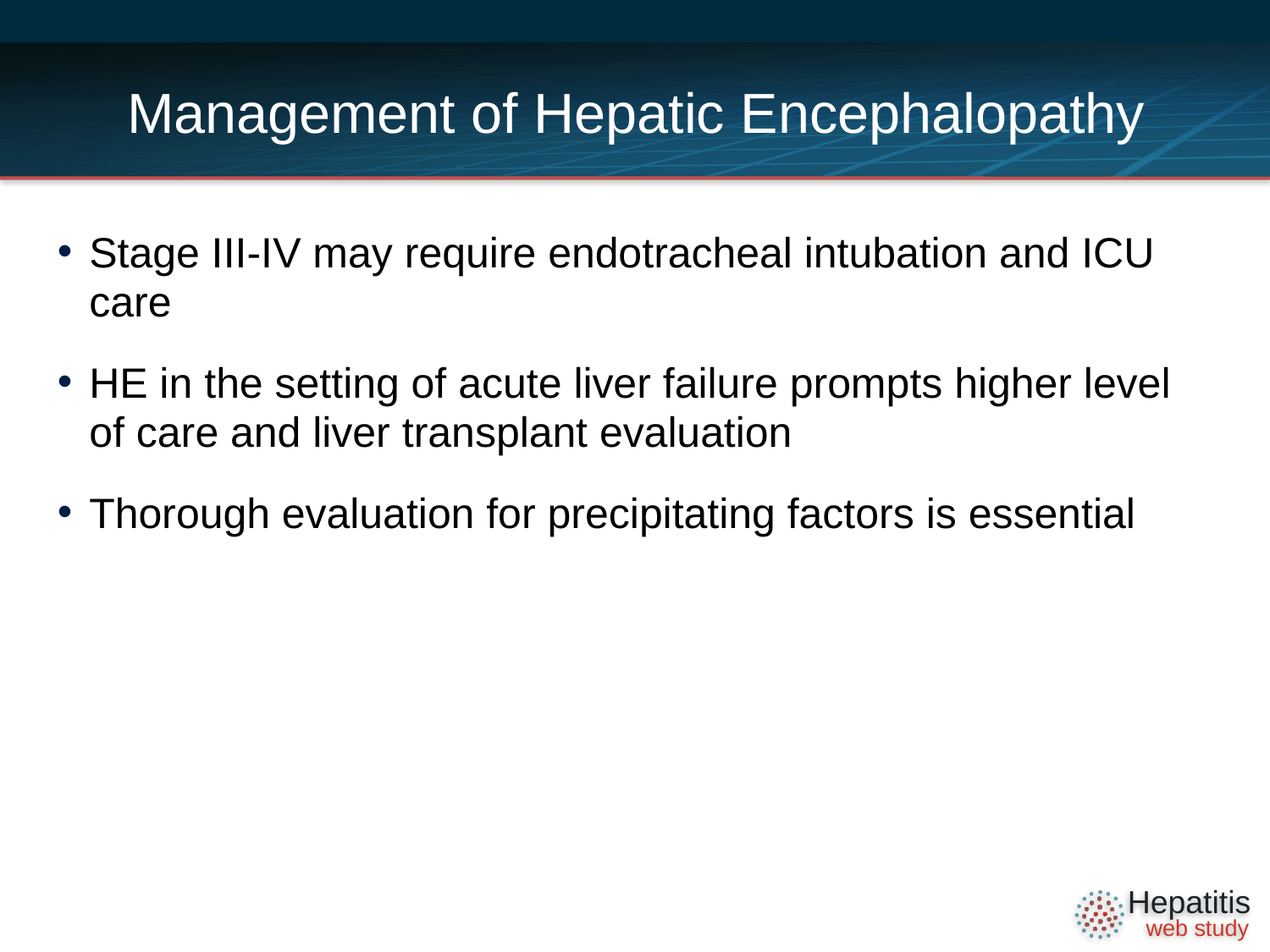

# Management of Hepatic Encephalopathy
Stage III-IV may require endotracheal intubation and ICU care
HE in the setting of acute liver failure prompts higher level of care and liver transplant evaluation
Thorough evaluation for precipitating factors is essential